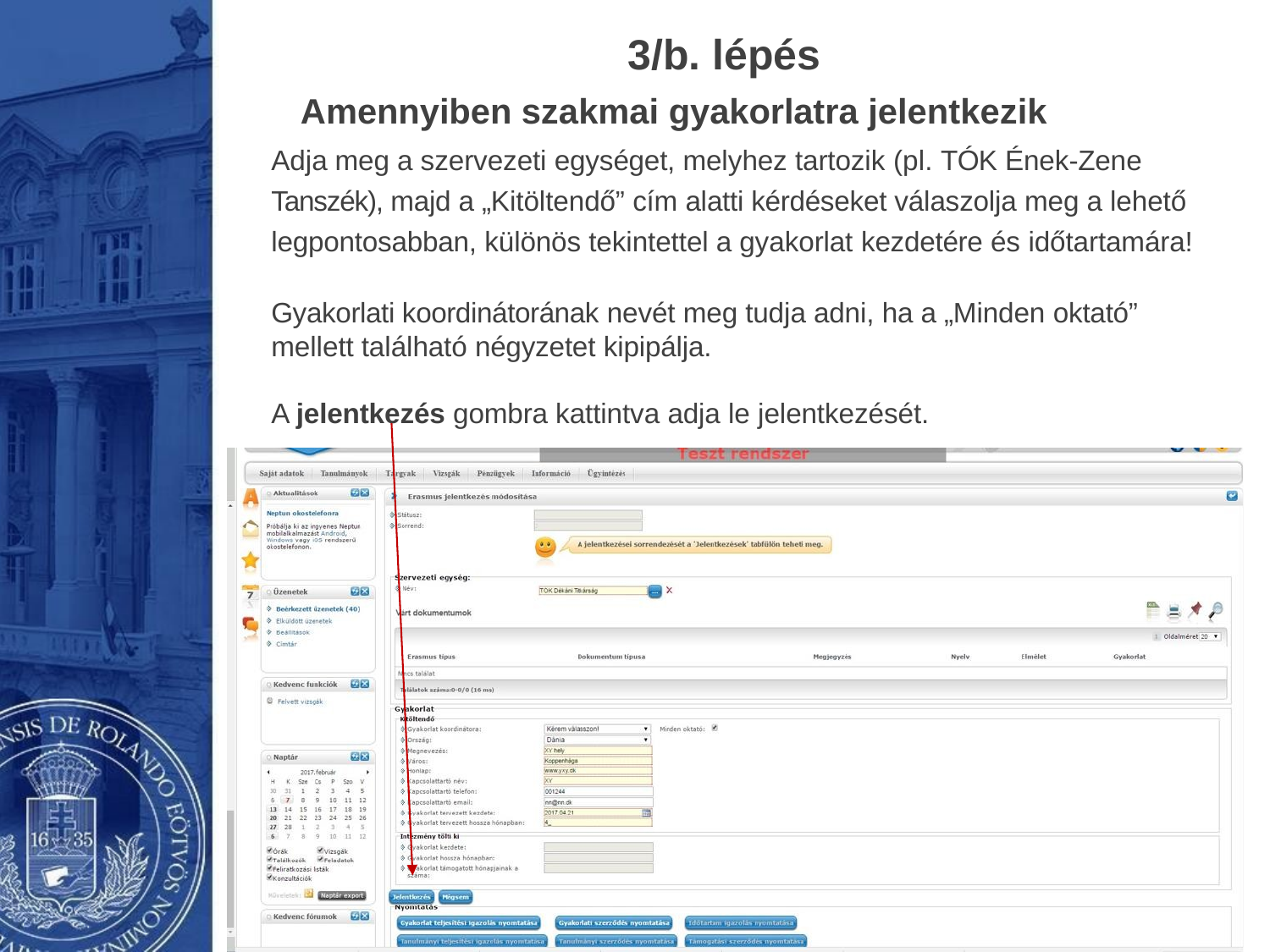

# 3/b. lépés
Amennyiben szakmai gyakorlatra jelentkezik
Adja meg a szervezeti egységet, melyhez tartozik (pl. TÓK Ének-Zene  Tanszék), majd a „Kitöltendő” cím alatti kérdéseket válaszolja meg a lehető  legpontosabban, különös tekintettel a gyakorlat kezdetére és időtartamára!

Gyakorlati koordinátorának nevét meg tudja adni, ha a „Minden oktató”  mellett található négyzetet kipipálja.

A jelentkezés gombra kattintva adja le jelentkezését.